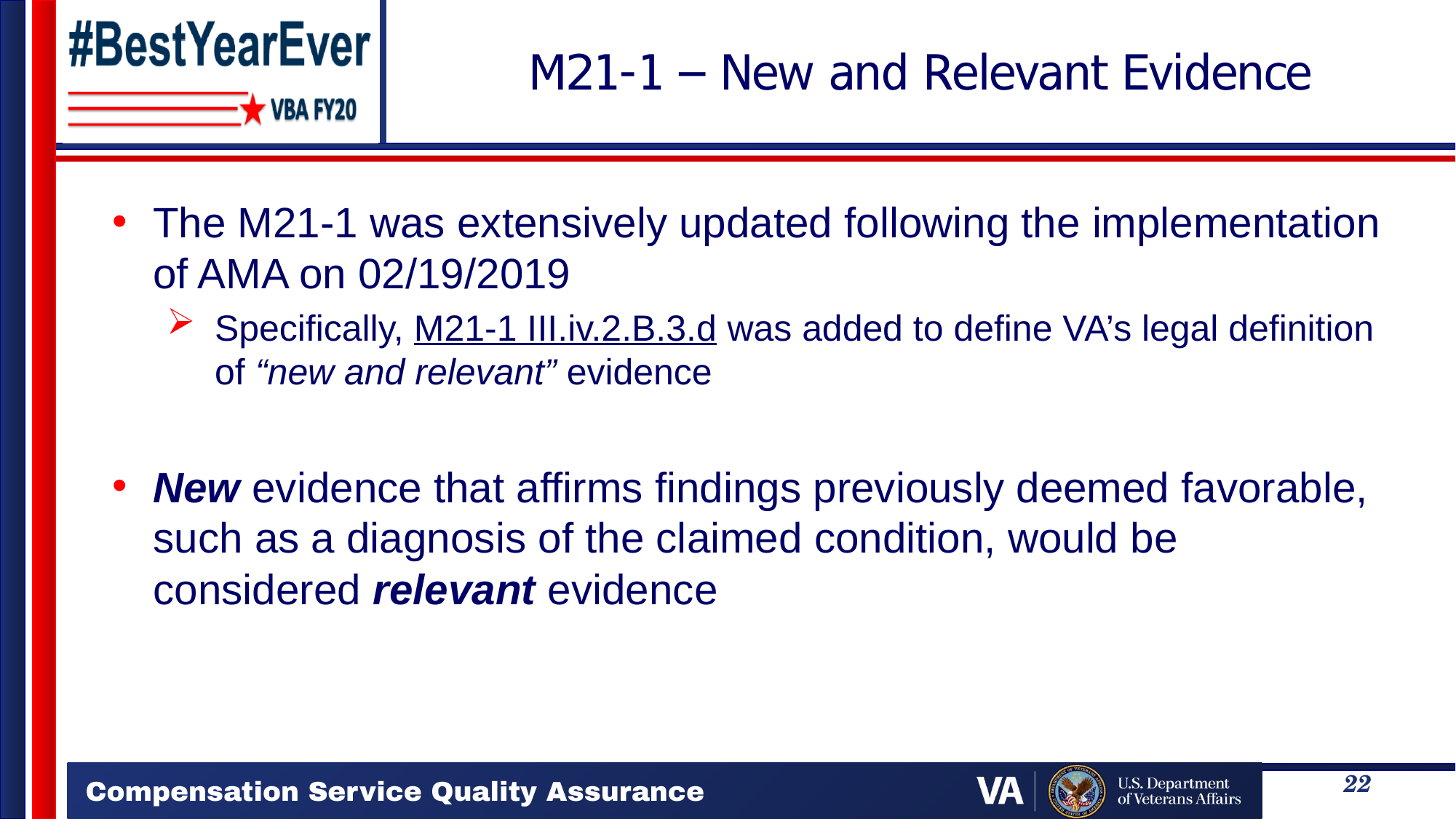

# M21-1 – New and Relevant Evidence
The M21-1 was extensively updated following the implementation of AMA on 02/19/2019
Specifically, M21-1 III.iv.2.B.3.d was added to define VA’s legal definition of “new and relevant” evidence

New evidence that affirms findings previously deemed favorable, such as a diagnosis of the claimed condition, would be considered relevant evidence
22